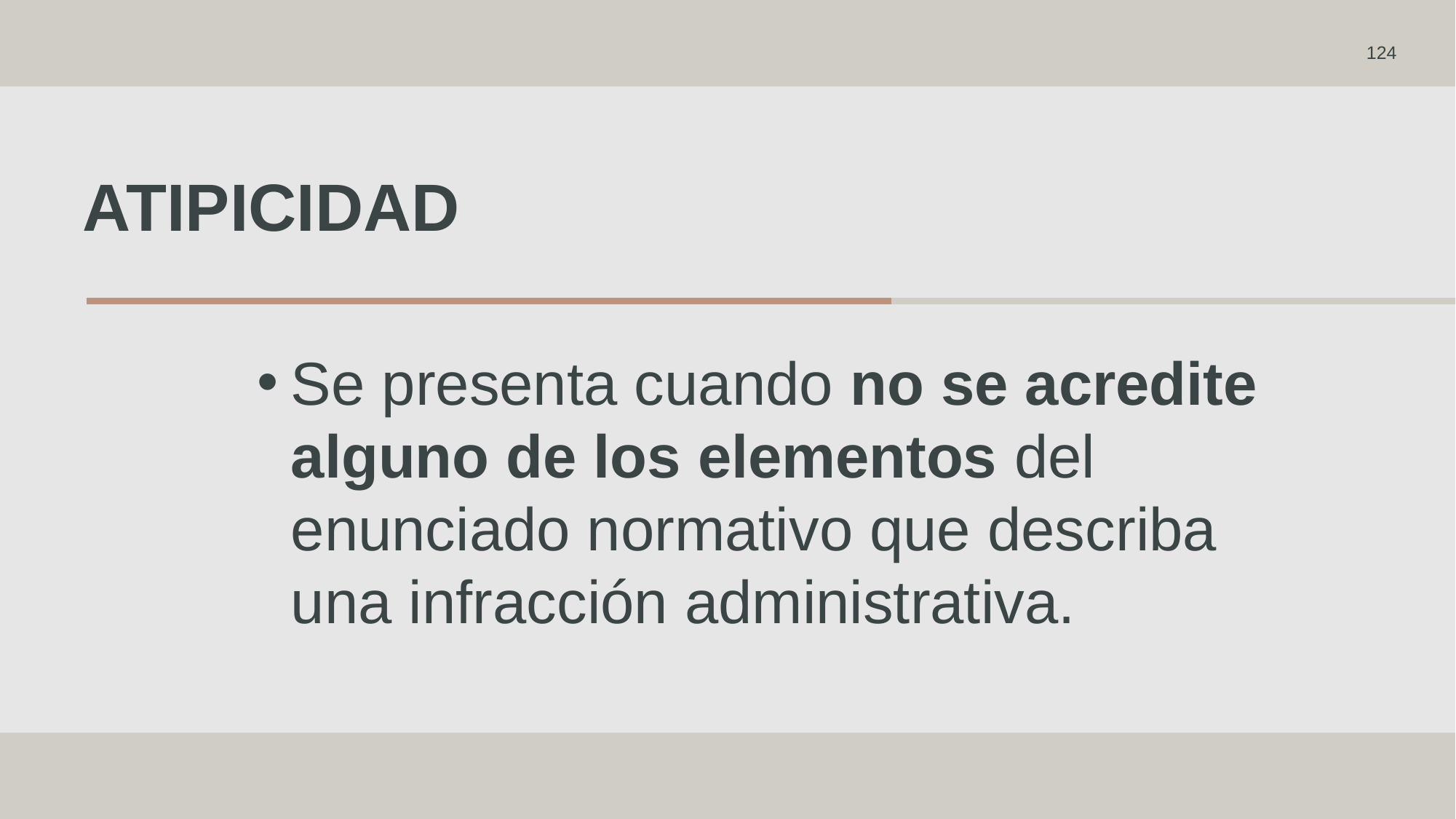

124
# atipicidad
Se presenta cuando no se acredite alguno de los elementos del enunciado normativo que describa una infracción administrativa.